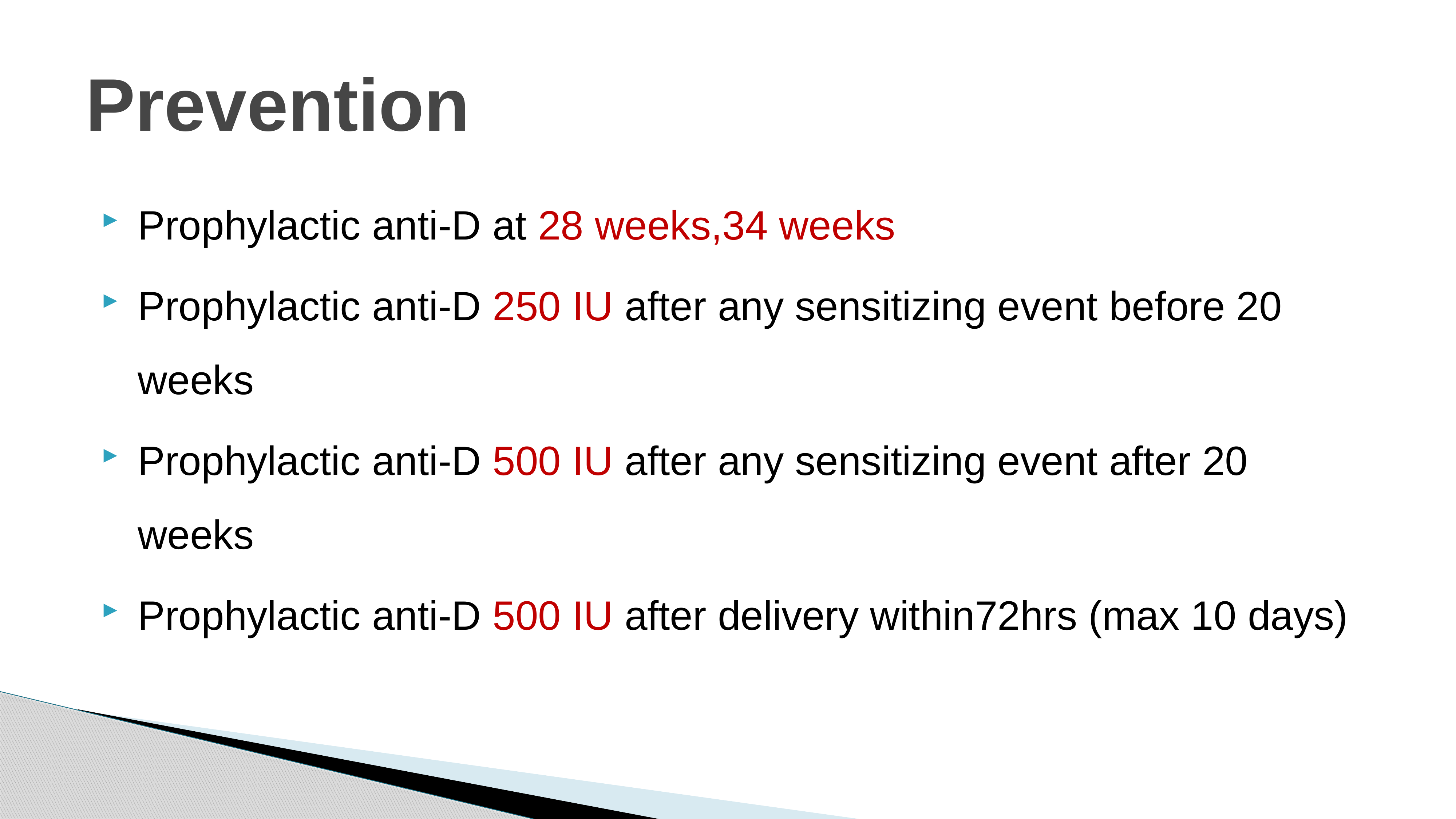

# Prevention
Prophylactic anti-D at 28 weeks,34 weeks
Prophylactic anti-D 250 IU after any sensitizing event before 20 weeks
Prophylactic anti-D 500 IU after any sensitizing event after 20 weeks
Prophylactic anti-D 500 IU after delivery within72hrs (max 10 days)